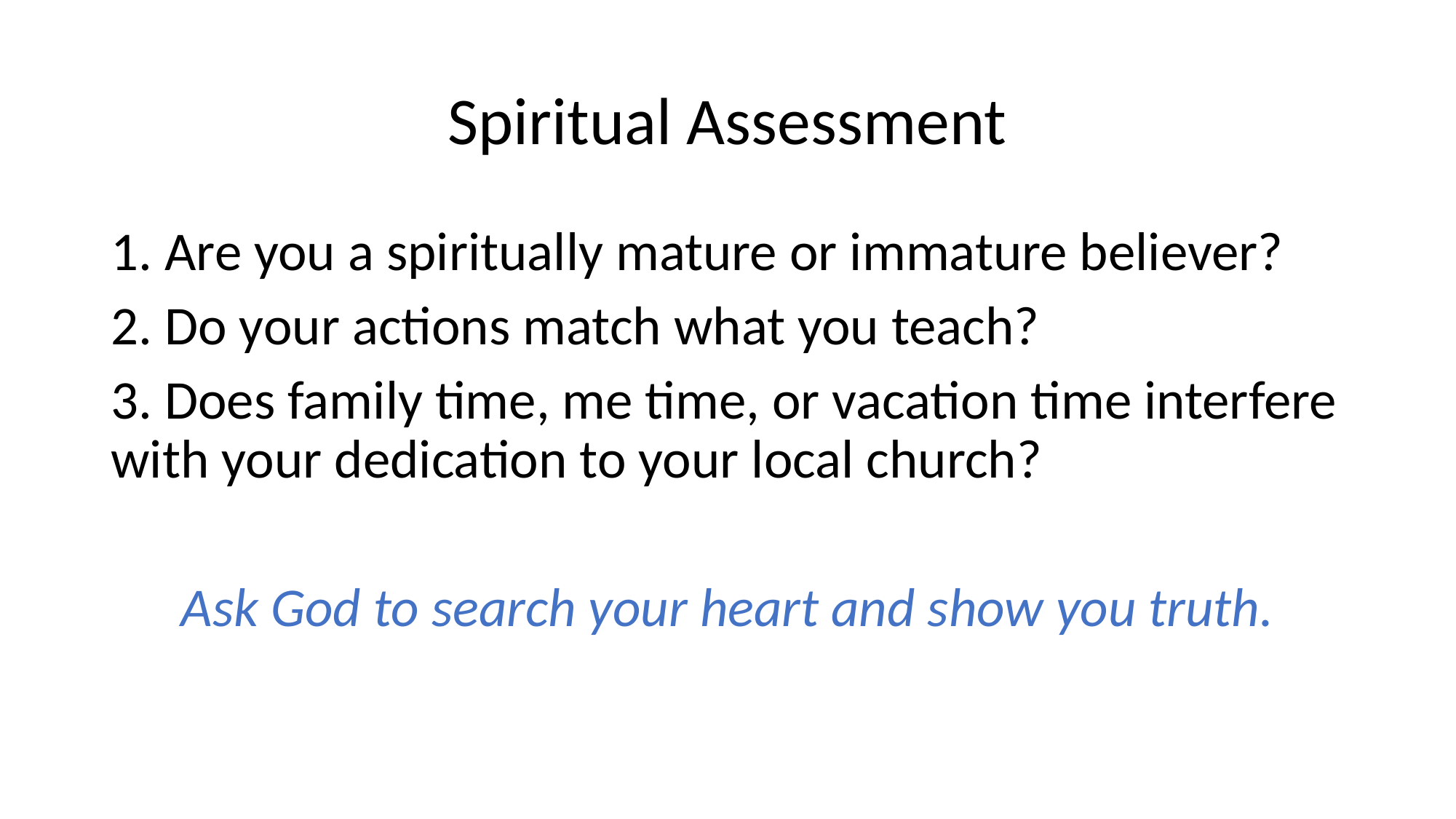

# Spiritual Assessment
1. Are you a spiritually mature or immature believer?
2. Do your actions match what you teach?
3. Does family time, me time, or vacation time interfere with your dedication to your local church?

Ask God to search your heart and show you truth.